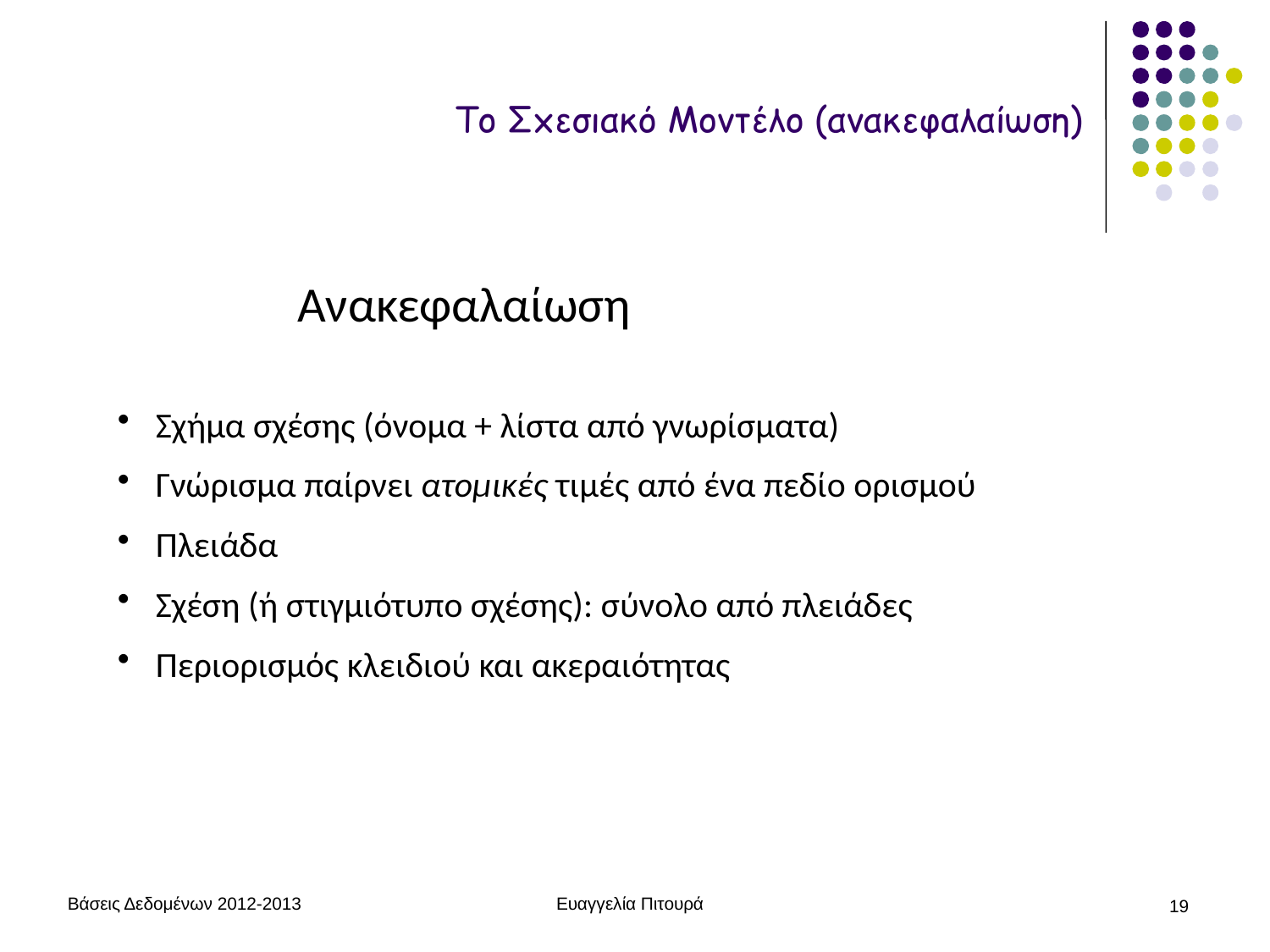

# Το Σχεσιακό Μοντέλο (ανακεφαλαίωση)
Ανακεφαλαίωση
 Σχήμα σχέσης (όνομα + λίστα από γνωρίσματα)
 Γνώρισμα παίρνει ατομικές τιμές από ένα πεδίο ορισμού
 Πλειάδα
 Σχέση (ή στιγμιότυπο σχέσης): σύνολο από πλειάδες
 Περιορισμός κλειδιού και ακεραιότητας
Βάσεις Δεδομένων 2012-2013
Ευαγγελία Πιτουρά
19